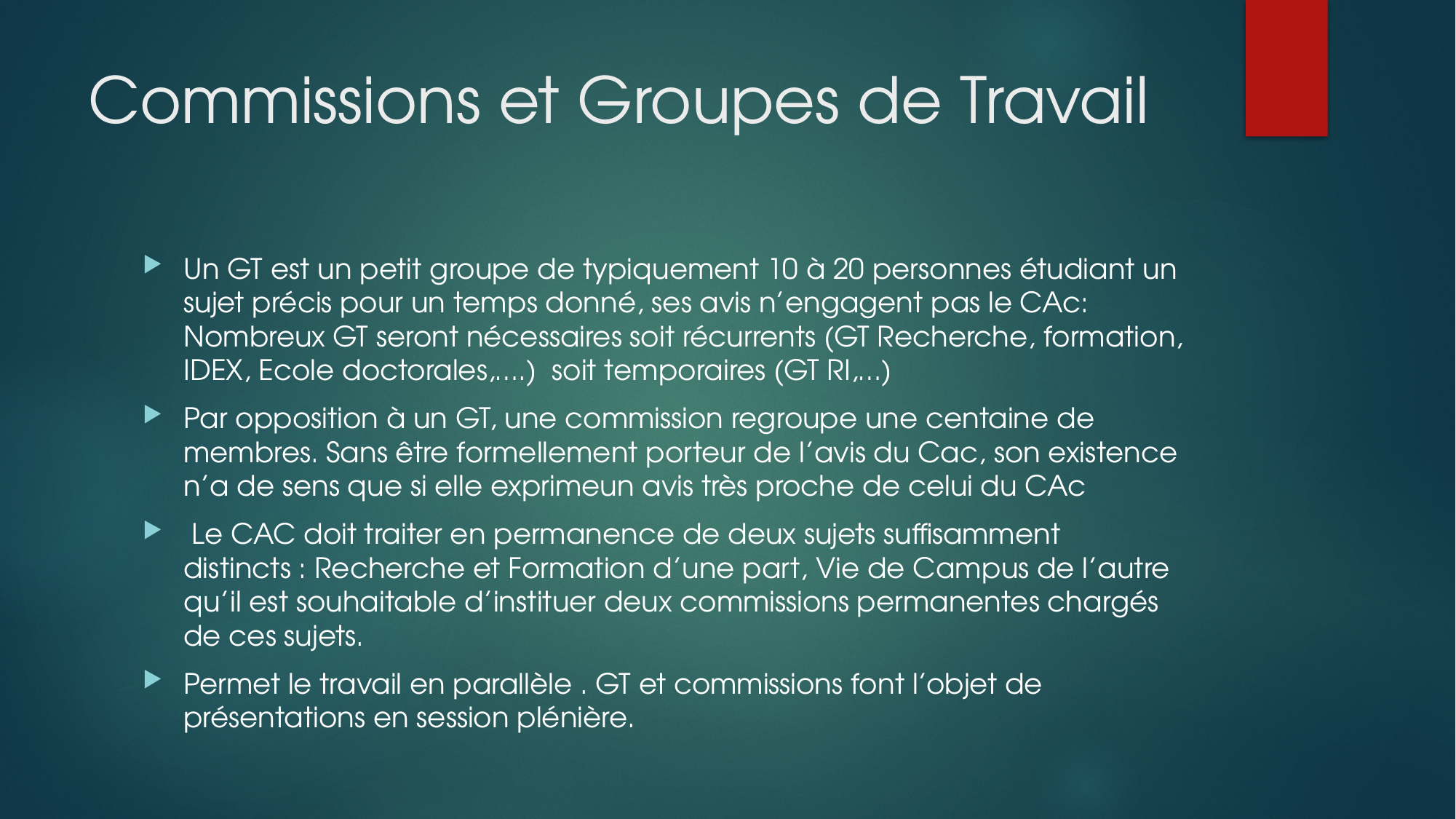

# Commissions et Groupes de Travail
Un GT est un petit groupe de typiquement 10 à 20 personnes étudiant un sujet précis pour un temps donné, ses avis n’engagent pas le CAc: Nombreux GT seront nécessaires soit récurrents (GT Recherche, formation, IDEX, Ecole doctorales,….)  soit temporaires (GT RI,…)
Par opposition à un GT, une commission regroupe une centaine de membres. Sans être formellement porteur de l’avis du Cac, son existence n’a de sens que si elle exprimeun avis très proche de celui du CAc
 Le CAC doit traiter en permanence de deux sujets suffisamment distincts : Recherche et Formation d’une part, Vie de Campus de l’autre qu’il est souhaitable d’instituer deux commissions permanentes chargés de ces sujets.
Permet le travail en parallèle . GT et commissions font l’objet de présentations en session plénière.